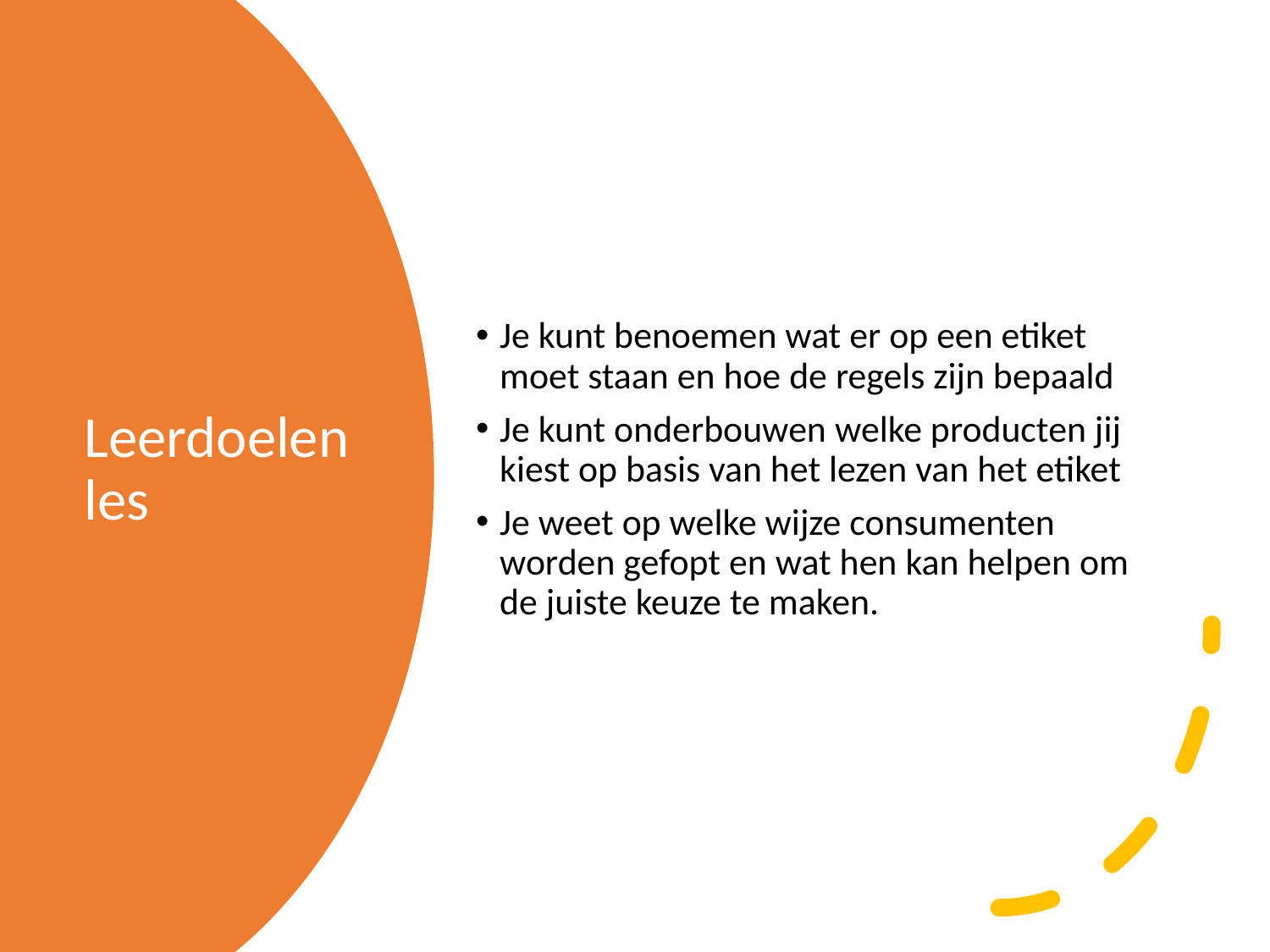

Je kunt benoemen wat er op een etiket moet staan en hoe de regels zijn bepaald
Je kunt onderbouwen welke producten jij kiest op basis van het lezen van het etiket
Je weet op welke wijze consumenten worden gefopt en wat hen kan helpen om de juiste keuze te maken.
# Leerdoelen les